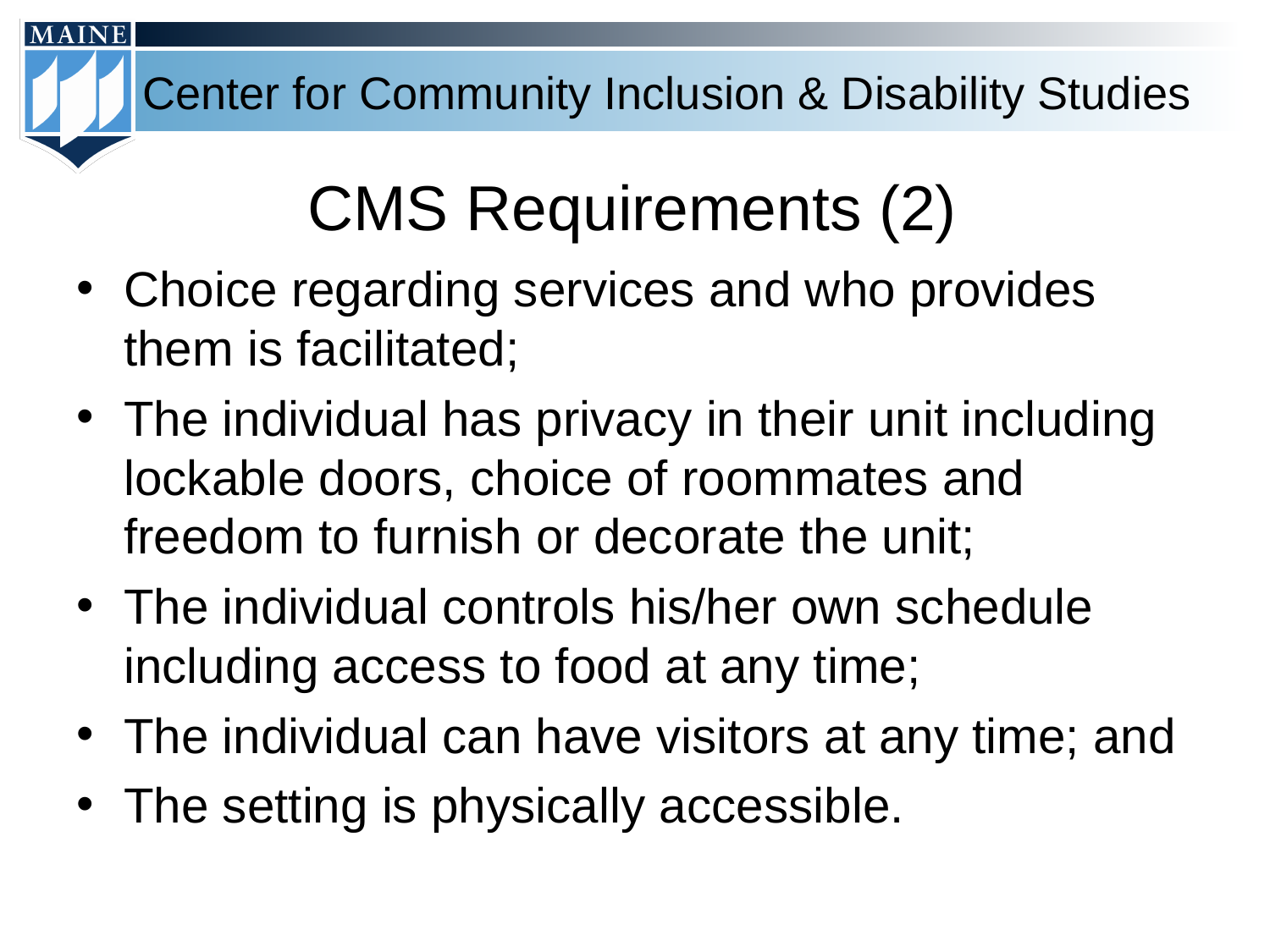

# CMS Requirements (2)
Choice regarding services and who provides them is facilitated;
The individual has privacy in their unit including lockable doors, choice of roommates and freedom to furnish or decorate the unit;
The individual controls his/her own schedule including access to food at any time;
The individual can have visitors at any time; and
The setting is physically accessible.